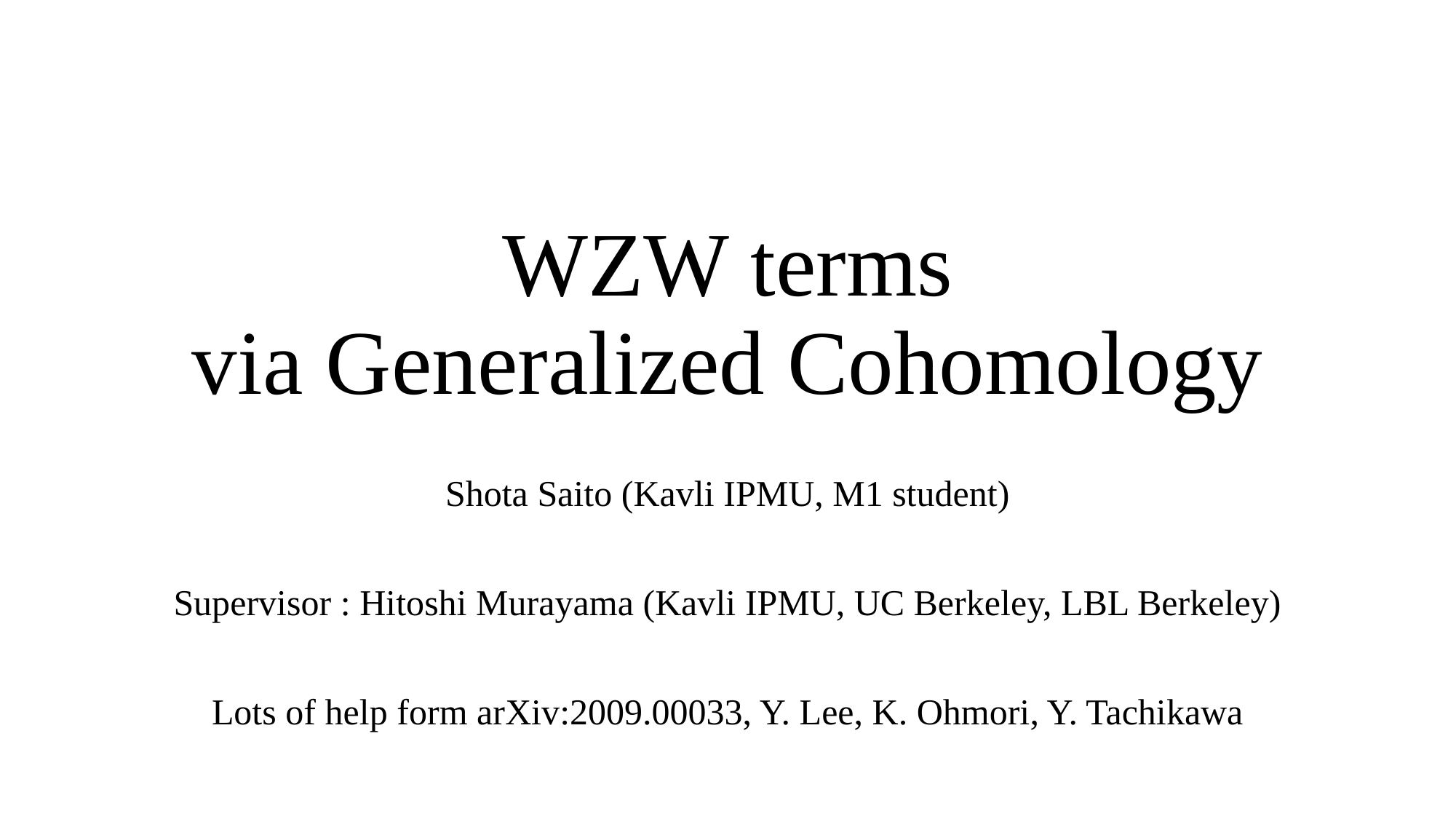

# WZW terms via Generalized Cohomology
Shota Saito (Kavli IPMU, M1 student)

Supervisor : Hitoshi Murayama (Kavli IPMU, UC Berkeley, LBL Berkeley)

Lots of help form arXiv:2009.00033, Y. Lee, K. Ohmori, Y. Tachikawa